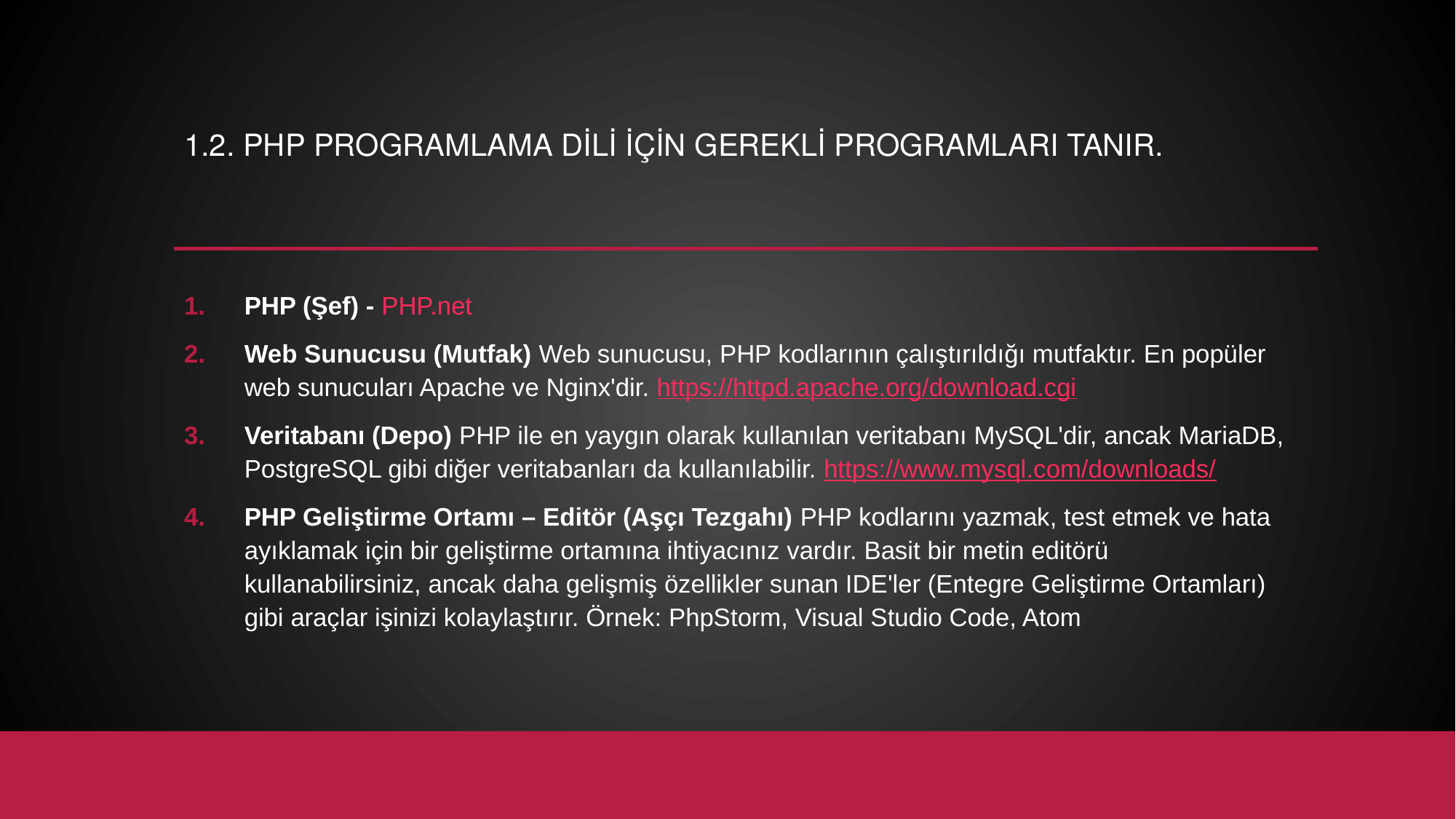

# 1.2. PHP programlama dili için gerekli programları tanır.
PHP (Şef) - PHP.net
Web Sunucusu (Mutfak) Web sunucusu, PHP kodlarının çalıştırıldığı mutfaktır. En popüler web sunucuları Apache ve Nginx'dir. https://httpd.apache.org/download.cgi
Veritabanı (Depo) PHP ile en yaygın olarak kullanılan veritabanı MySQL'dir, ancak MariaDB, PostgreSQL gibi diğer veritabanları da kullanılabilir. https://www.mysql.com/downloads/
PHP Geliştirme Ortamı – Editör (Aşçı Tezgahı) PHP kodlarını yazmak, test etmek ve hata ayıklamak için bir geliştirme ortamına ihtiyacınız vardır. Basit bir metin editörü kullanabilirsiniz, ancak daha gelişmiş özellikler sunan IDE'ler (Entegre Geliştirme Ortamları) gibi araçlar işinizi kolaylaştırır. Örnek: PhpStorm, Visual Studio Code, Atom